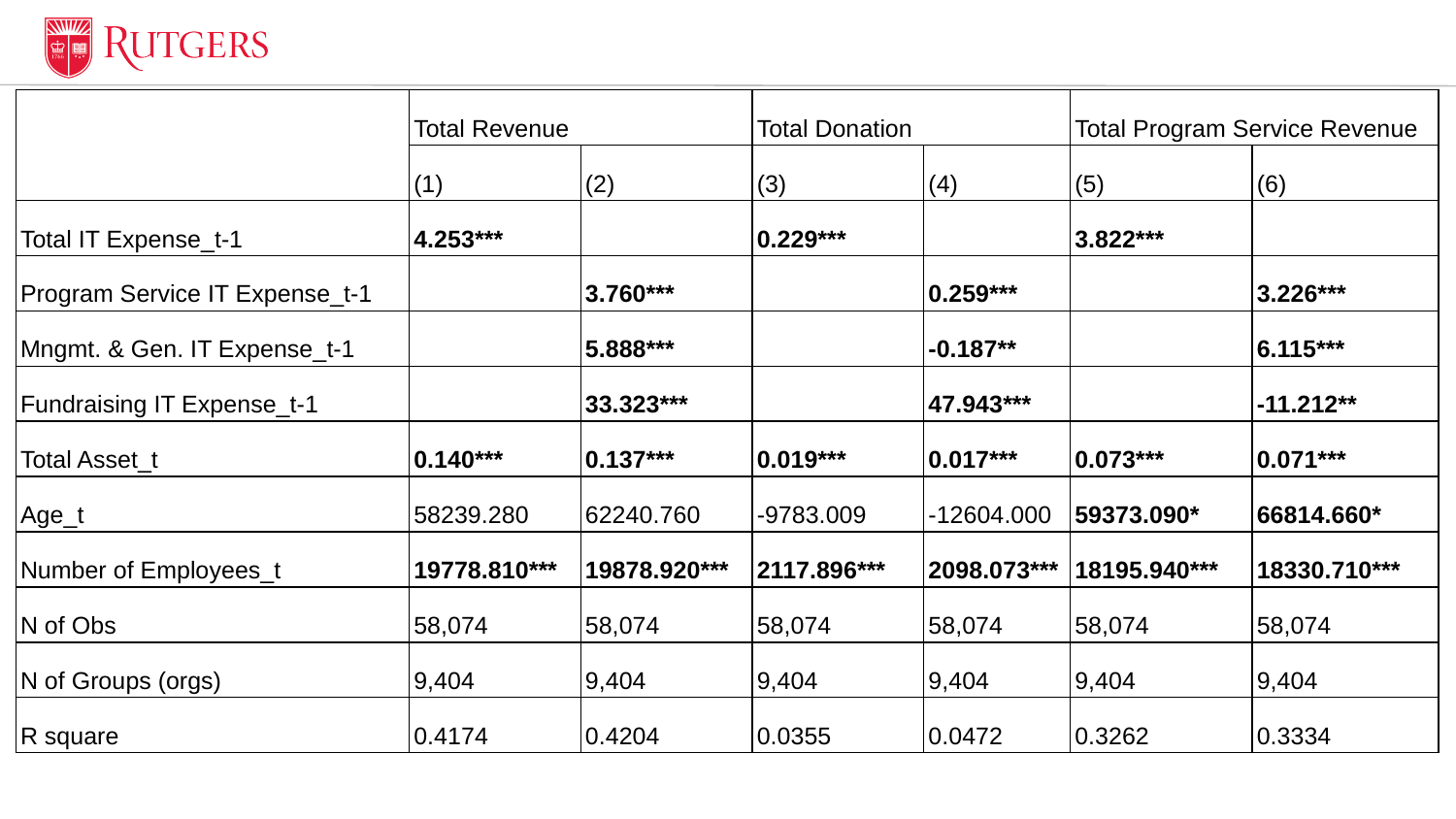

|  | Total Revenue |  | Total Donation |  | Total Program Service Revenue |  |
| --- | --- | --- | --- | --- | --- | --- |
|  | (1) | (2) | (3) | (4) | (5) | (6) |
| Total IT Expense\_t-1 | 4.253\*\*\* |  | 0.229\*\*\* |  | 3.822\*\*\* |  |
| Program Service IT Expense\_t-1 |  | 3.760\*\*\* |  | 0.259\*\*\* |  | 3.226\*\*\* |
| Mngmt. & Gen. IT Expense\_t-1 |  | 5.888\*\*\* |  | -0.187\*\* |  | 6.115\*\*\* |
| Fundraising IT Expense\_t-1 |  | 33.323\*\*\* |  | 47.943\*\*\* |  | -11.212\*\* |
| Total Asset\_t | 0.140\*\*\* | 0.137\*\*\* | 0.019\*\*\* | 0.017\*\*\* | 0.073\*\*\* | 0.071\*\*\* |
| Age\_t | 58239.280 | 62240.760 | -9783.009 | -12604.000 | 59373.090\* | 66814.660\* |
| Number of Employees\_t | 19778.810\*\*\* | 19878.920\*\*\* | 2117.896\*\*\* | 2098.073\*\*\* | 18195.940\*\*\* | 18330.710\*\*\* |
| N of Obs | 58,074 | 58,074 | 58,074 | 58,074 | 58,074 | 58,074 |
| N of Groups (orgs) | 9,404 | 9,404 | 9,404 | 9,404 | 9,404 | 9,404 |
| R square | 0.4174 | 0.4204 | 0.0355 | 0.0472 | 0.3262 | 0.3334 |